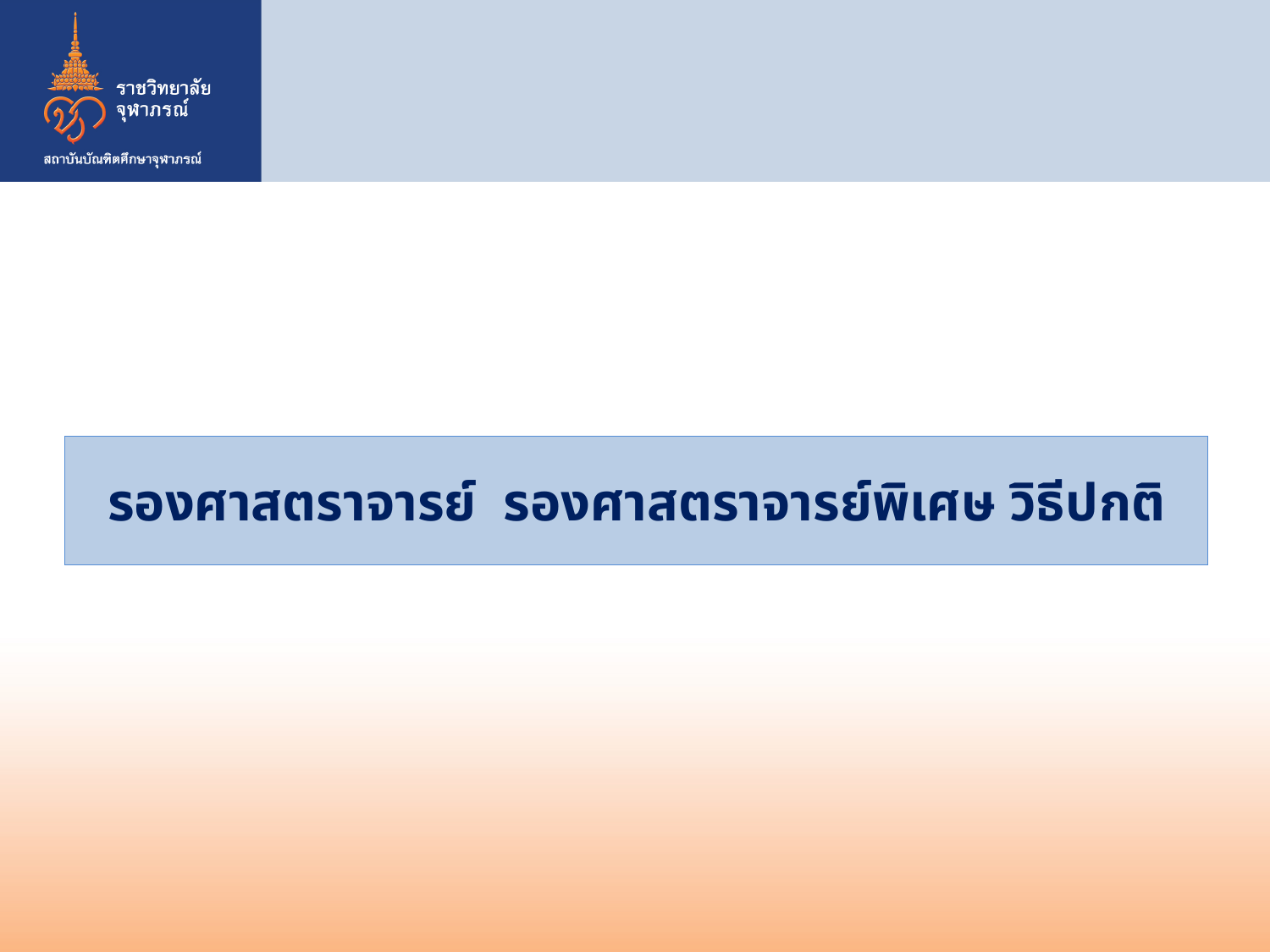

# รองศาสตราจารย์  รองศาสตราจารย์พิเศษ วิธีปกติ